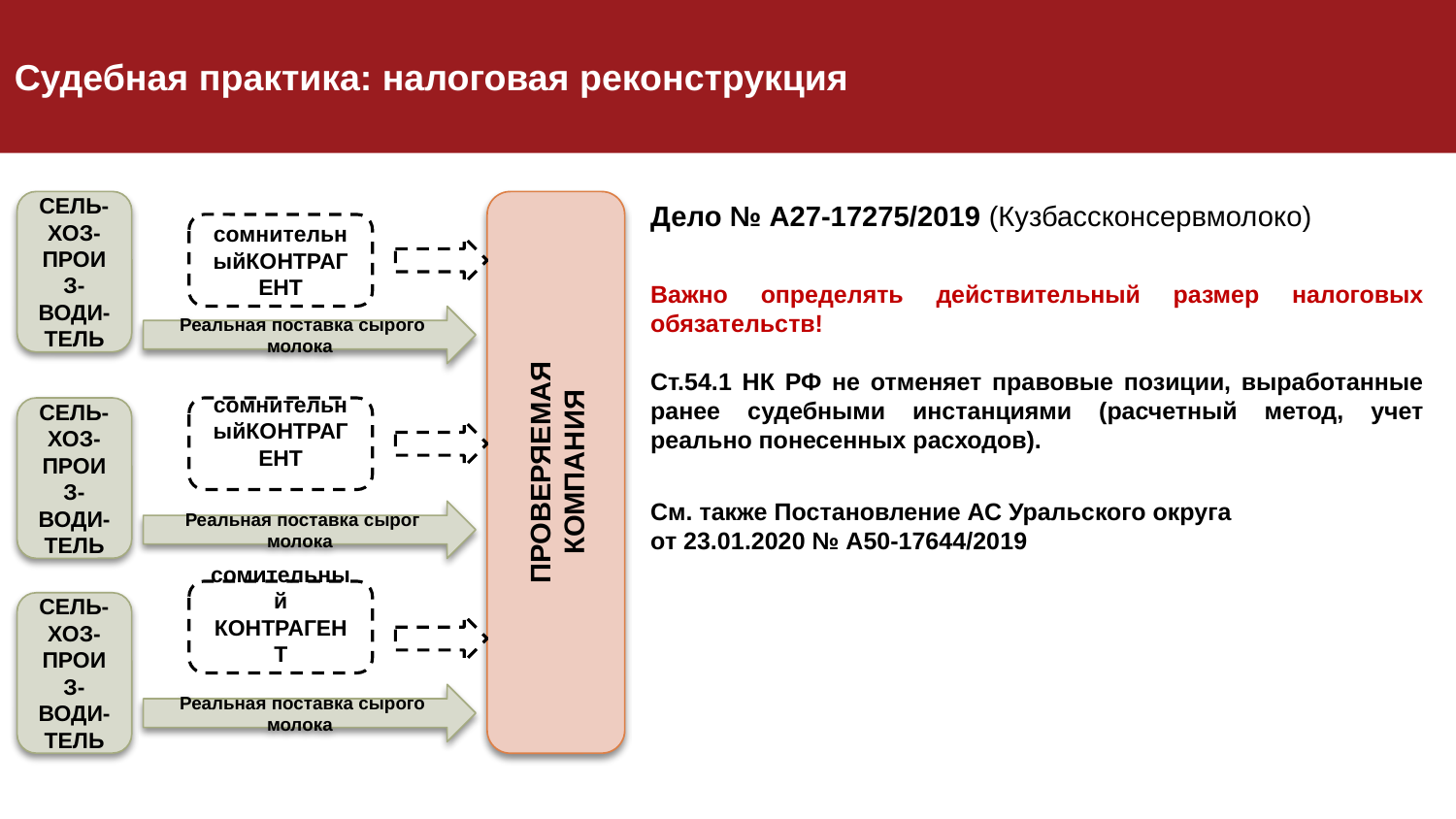

Судебная практика: налоговая реконструкция
СЕЛЬ-ХОЗ-ПРОИЗ-ВОДИ-ТЕЛЬ
ПРОВЕРЯЕМАЯ
 КОМПАНИЯ
Дело № А27-17275/2019 (Кузбассконсервмолоко)

сомнительныйКОНТРАГЕНТ

Важно определять действительный размер налоговых обязательств!

Ст.54.1 НК РФ не отменяет правовые позиции, выработанные ранее судебными инстанциями (расчетный метод, учет реально понесенных расходов).

Реальная поставка сырого молока
СЕЛЬ-ХОЗ-ПРОИЗ-ВОДИ-ТЕЛЬ
сомнительныйКОНТРАГЕНТ

См. также Постановление АС Уральского округа от 23.01.2020 № А50-17644/2019
Реальная поставка сырог молока
сомительный КОНТРАГЕНТ

СЕЛЬ-ХОЗ-ПРОИЗ-ВОДИ-ТЕЛЬ

Реальная поставка сырого молока